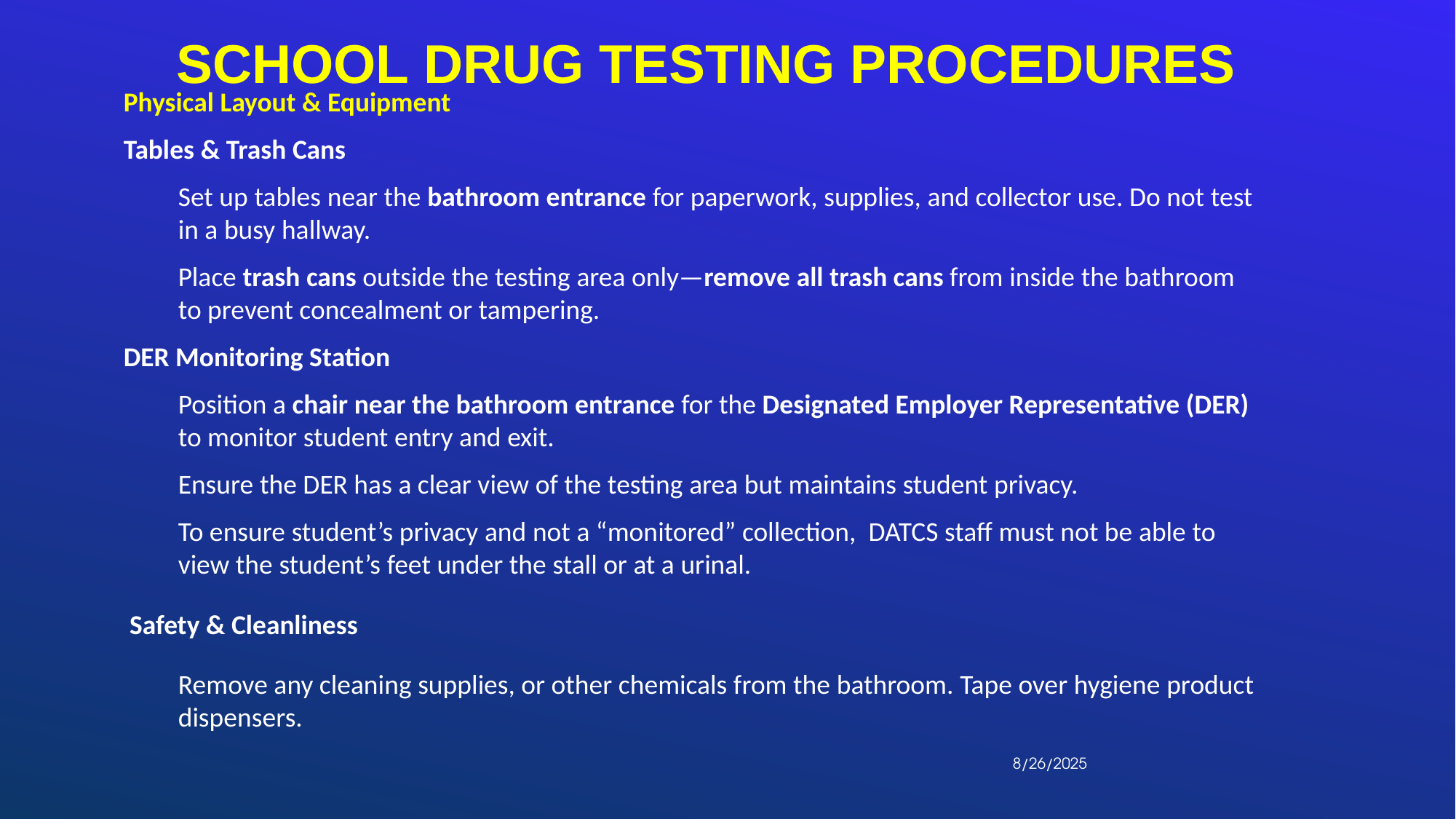

# School drug testing procedures
Physical Layout & Equipment
Tables & Trash Cans
Set up tables near the bathroom entrance for paperwork, supplies, and collector use. Do not test in a busy hallway.
Place trash cans outside the testing area only—remove all trash cans from inside the bathroom to prevent concealment or tampering.
DER Monitoring Station
Position a chair near the bathroom entrance for the Designated Employer Representative (DER) to monitor student entry and exit.
Ensure the DER has a clear view of the testing area but maintains student privacy.
To ensure student’s privacy and not a “monitored” collection,  DATCS staff must not be able to view the student’s feet under the stall or at a urinal.
 Safety & Cleanliness
Remove any cleaning supplies, or other chemicals from the bathroom. Tape over hygiene product dispensers.
8/26/2025
6
DATCS, LLC               www.datcs.com             903-234-1136       888-201-0242